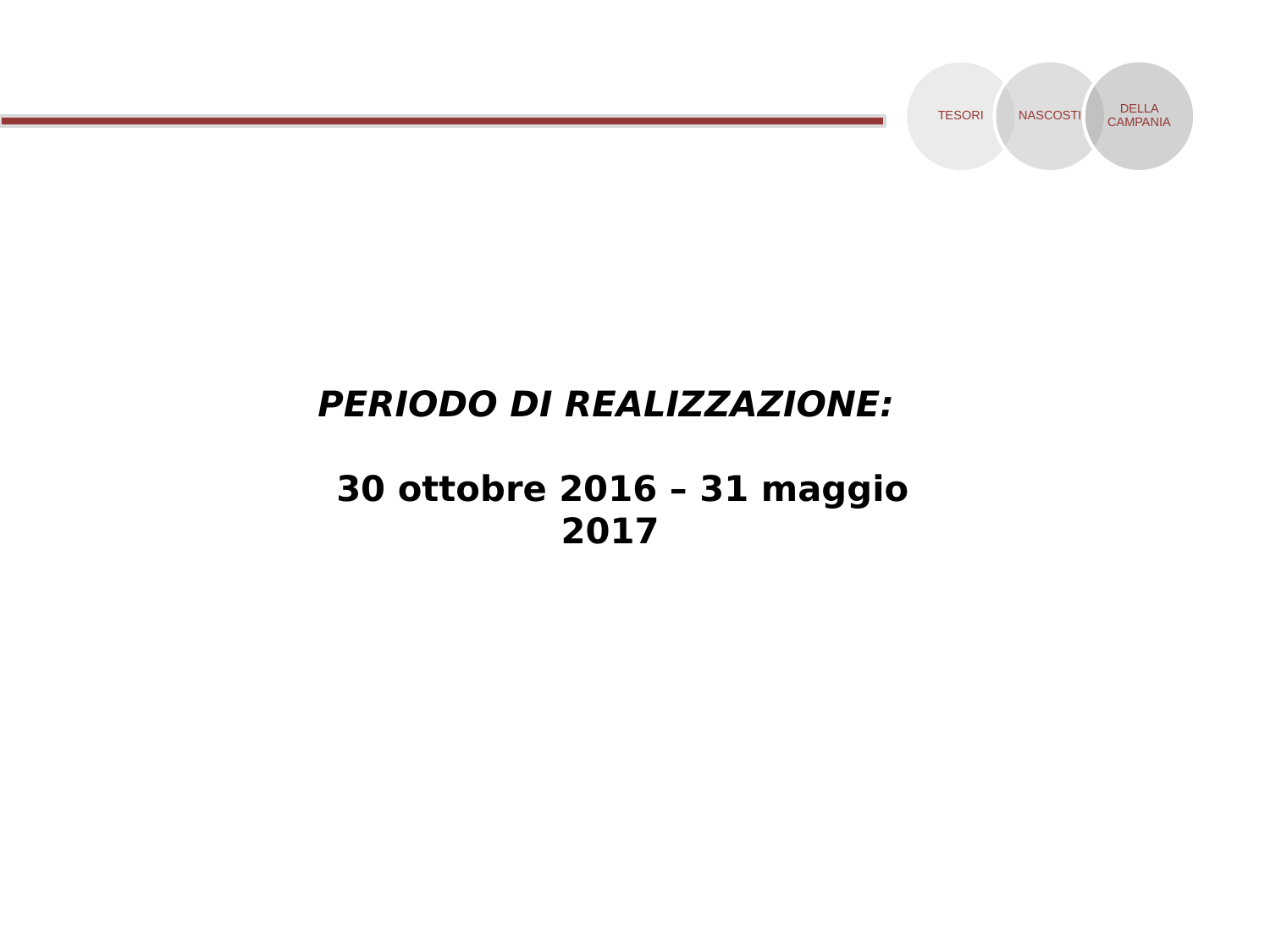

TESORI
NASCOSTI
DELLA CAMPANIA

PERIODO DI REALIZZAZIONE:

30 ottobre 2016 – 31 maggio 2017